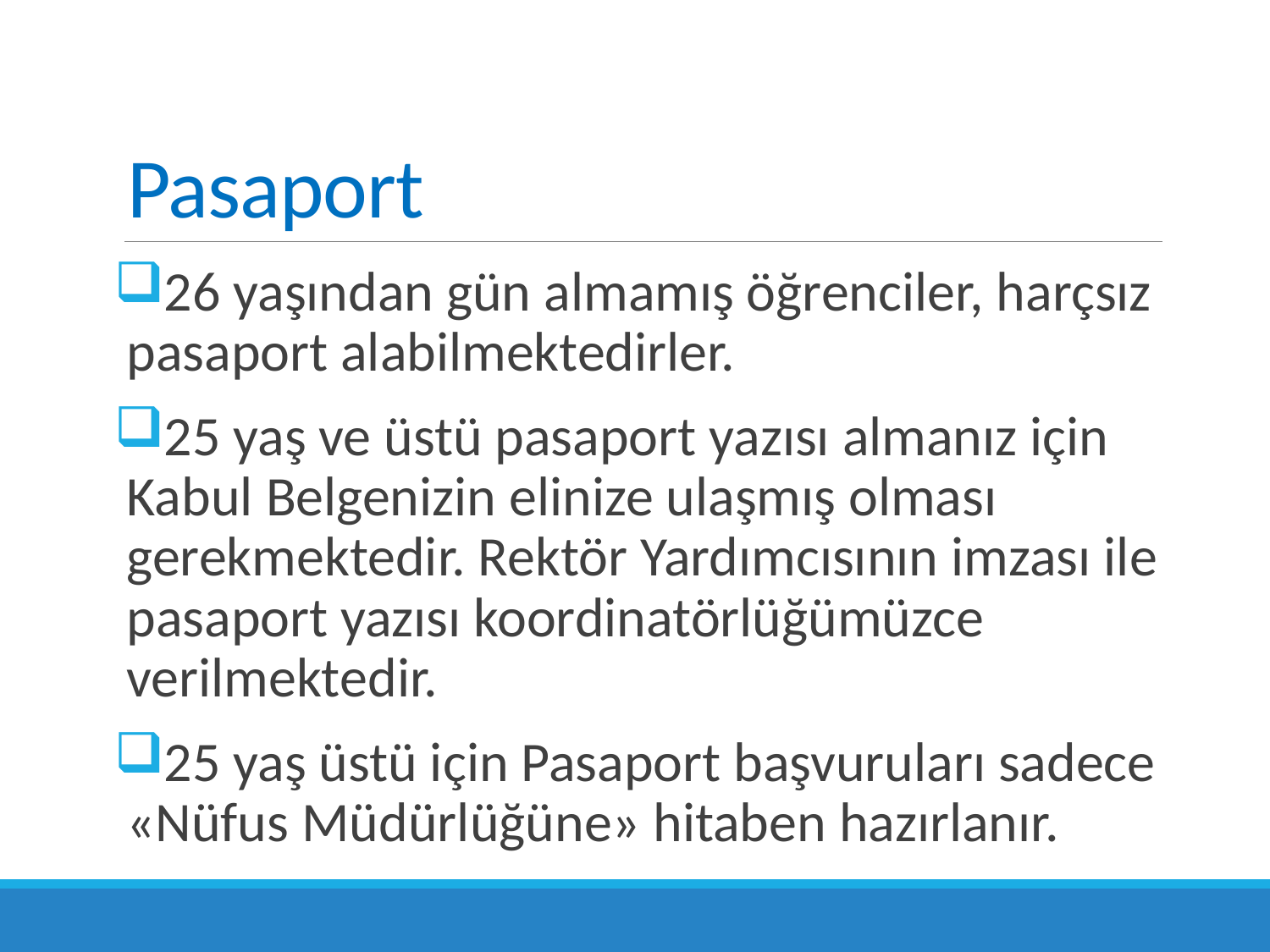

# Pasaport
26 yaşından gün almamış öğrenciler, harçsız pasaport alabilmektedirler.
25 yaş ve üstü pasaport yazısı almanız için Kabul Belgenizin elinize ulaşmış olması gerekmektedir. Rektör Yardımcısının imzası ile pasaport yazısı koordinatörlüğümüzce verilmektedir.
25 yaş üstü için Pasaport başvuruları sadece «Nüfus Müdürlüğüne» hitaben hazırlanır.